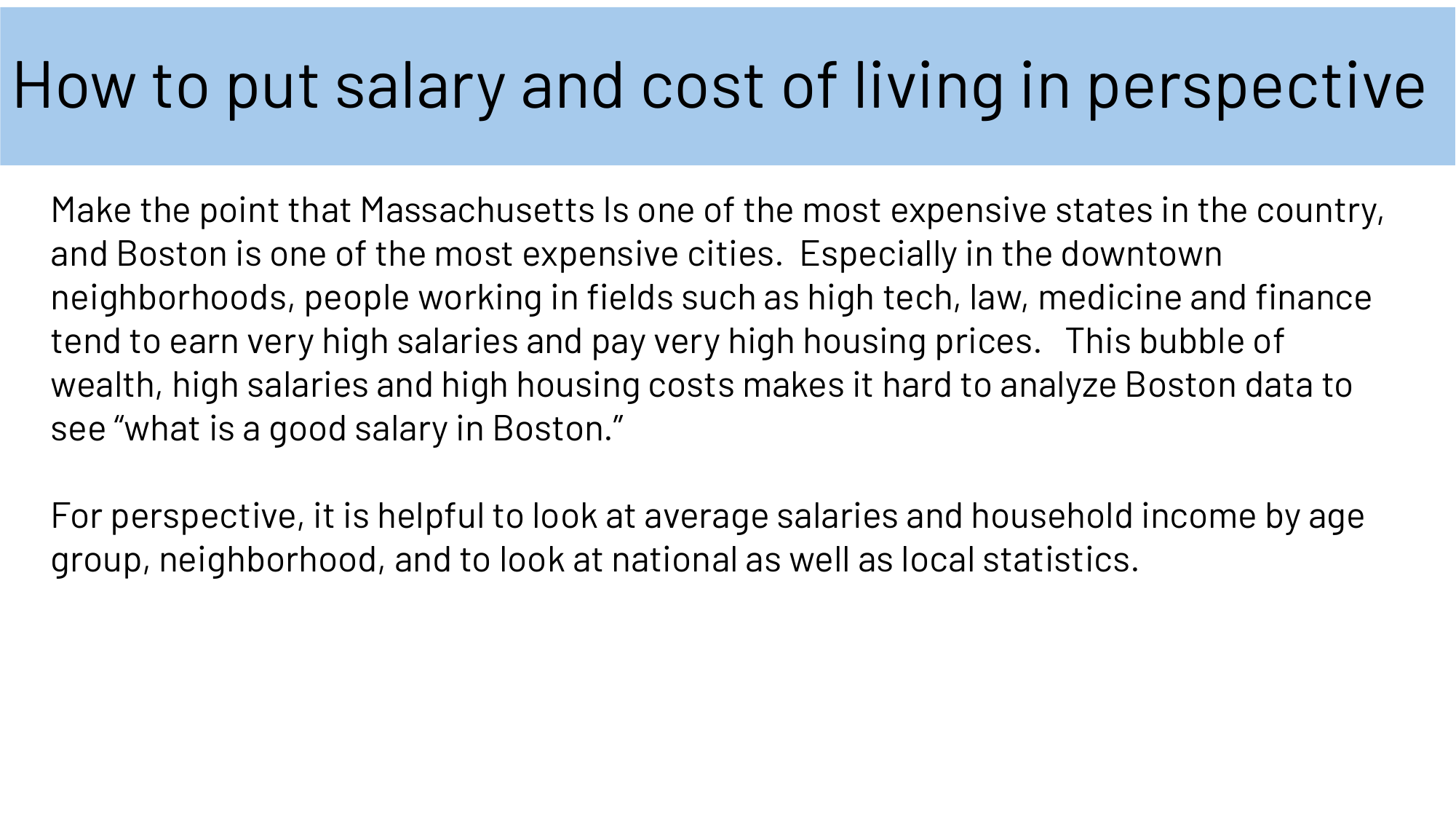

# How to put salary and cost of living in perspective
Make the point that Massachusetts Is one of the most expensive states in the country, and Boston is one of the most expensive cities.  Especially in the downtown neighborhoods, people working in fields such as high tech, law, medicine and finance tend to earn very high salaries and pay very high housing prices.   This bubble of wealth, high salaries and high housing costs makes it hard to analyze Boston data to see “what is a good salary in Boston.”

For perspective, it is helpful to look at average salaries and household income by age group, neighborhood, and to look at national as well as local statistics.